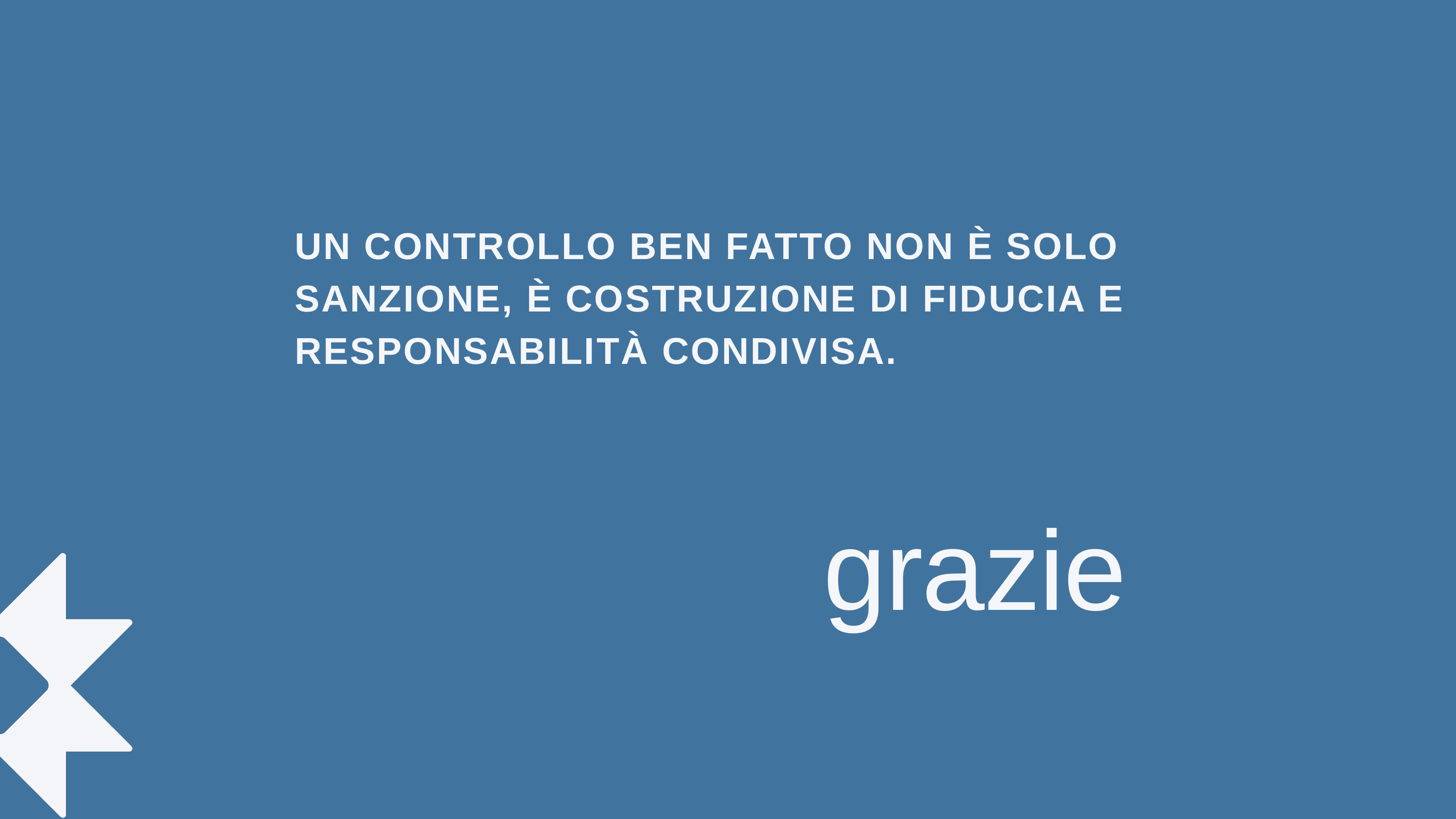

UN CONTROLLO BEN FATTO NON È SOLO SANZIONE, È COSTRUZIONE DI FIDUCIA E RESPONSABILITÀ CONDIVISA.
grazie